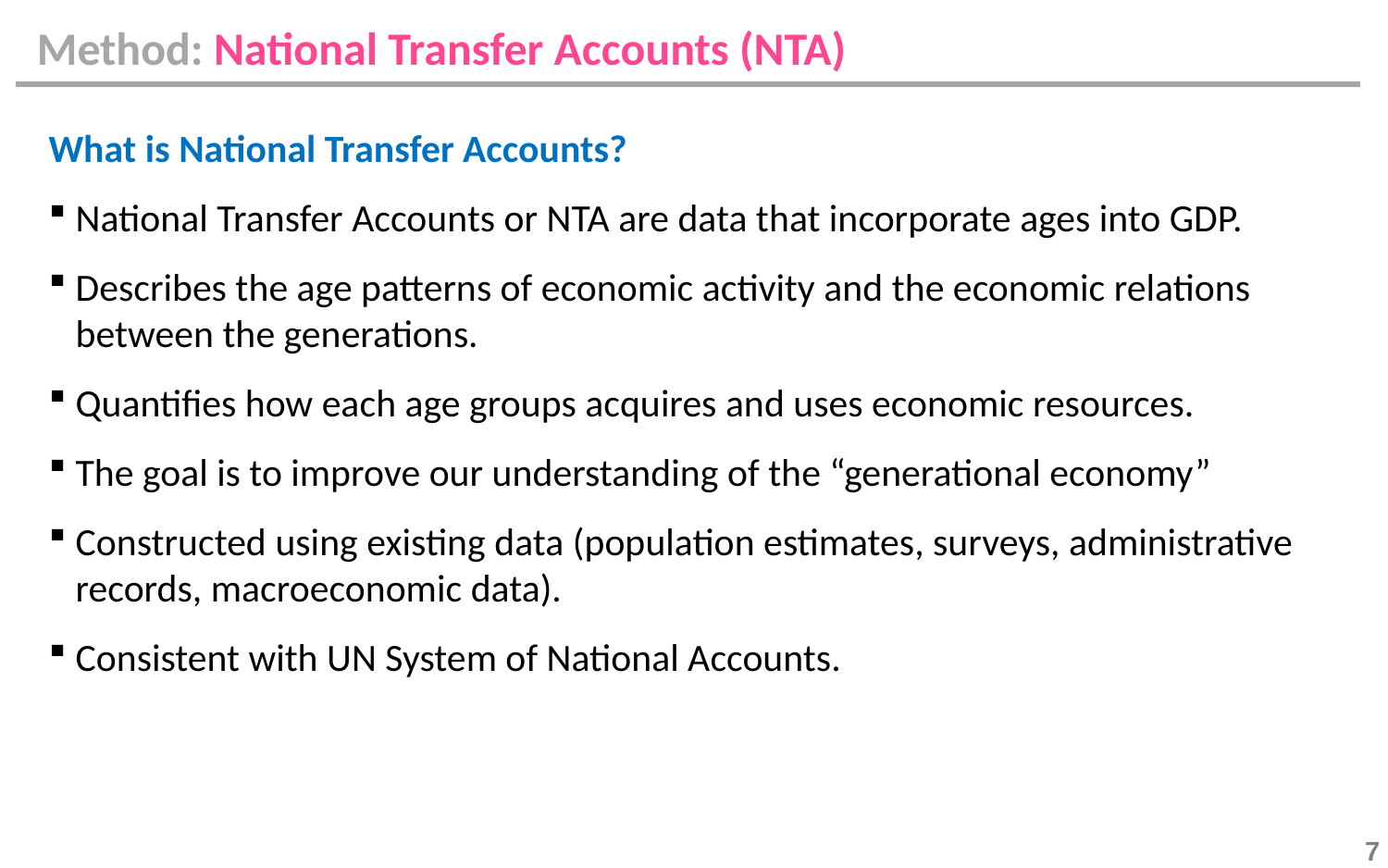

Method: National Transfer Accounts (NTA)
What is National Transfer Accounts?
National Transfer Accounts or NTA are data that incorporate ages into GDP.
Describes the age patterns of economic activity and the economic relations between the generations.
Quantifies how each age groups acquires and uses economic resources.
The goal is to improve our understanding of the “generational economy”
Constructed using existing data (population estimates, surveys, administrative records, macroeconomic data).
Consistent with UN System of National Accounts.